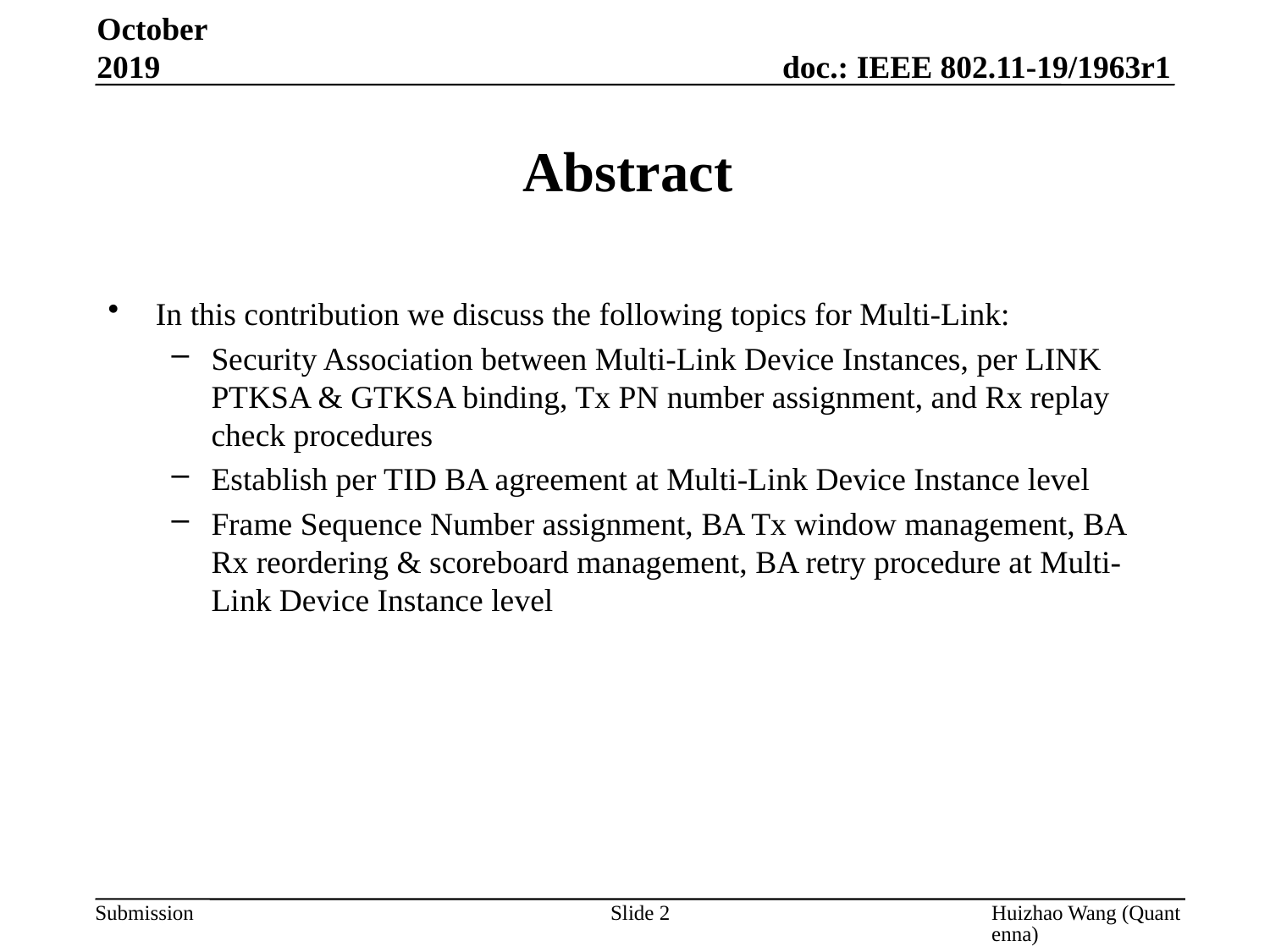

October 2019
# Abstract

In this contribution we discuss the following topics for Multi-Link:
Security Association between Multi-Link Device Instances, per LINK PTKSA & GTKSA binding, Tx PN number assignment, and Rx replay check procedures
Establish per TID BA agreement at Multi-Link Device Instance level
Frame Sequence Number assignment, BA Tx window management, BA Rx reordering & scoreboard management, BA retry procedure at Multi-Link Device Instance level
Slide 2
Huizhao Wang (Quantenna)